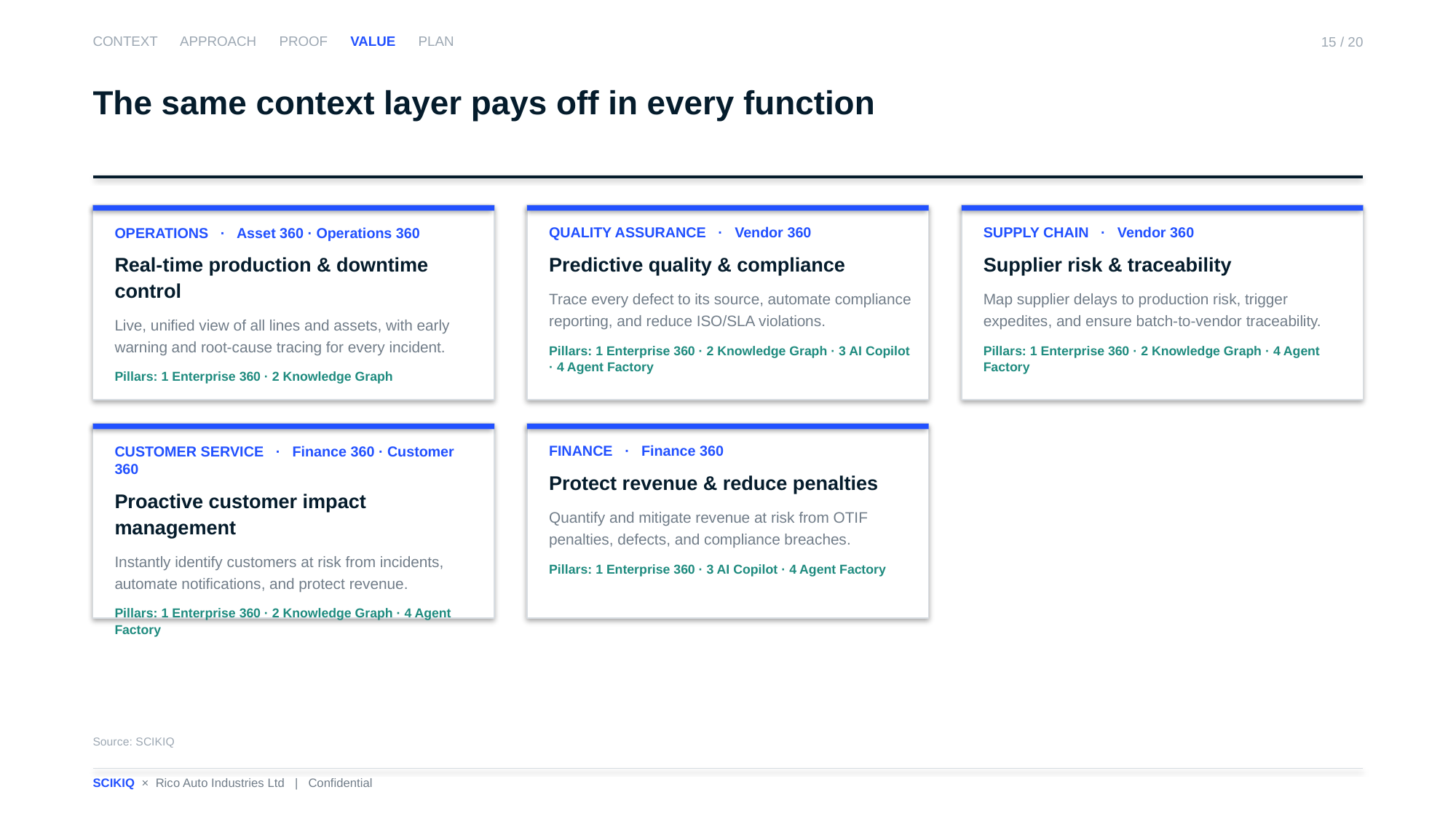

CONTEXT      APPROACH      PROOF      VALUE      PLAN
15 / 20
The same context layer pays off in every function

OPERATIONS   ·   Asset 360 · Operations 360
Real-time production & downtime control
Live, unified view of all lines and assets, with early warning and root-cause tracing for every incident.
Pillars: 1 Enterprise 360 · 2 Knowledge Graph
QUALITY ASSURANCE   ·   Vendor 360
Predictive quality & compliance
Trace every defect to its source, automate compliance reporting, and reduce ISO/SLA violations.
Pillars: 1 Enterprise 360 · 2 Knowledge Graph · 3 AI Copilot · 4 Agent Factory
SUPPLY CHAIN   ·   Vendor 360
Supplier risk & traceability
Map supplier delays to production risk, trigger expedites, and ensure batch-to-vendor traceability.
Pillars: 1 Enterprise 360 · 2 Knowledge Graph · 4 Agent Factory

CUSTOMER SERVICE   ·   Finance 360 · Customer 360
Proactive customer impact management
Instantly identify customers at risk from incidents, automate notifications, and protect revenue.
Pillars: 1 Enterprise 360 · 2 Knowledge Graph · 4 Agent Factory
FINANCE   ·   Finance 360
Protect revenue & reduce penalties
Quantify and mitigate revenue at risk from OTIF penalties, defects, and compliance breaches.
Pillars: 1 Enterprise 360 · 3 AI Copilot · 4 Agent Factory
Source: SCIKIQ
SCIKIQ  ×  Rico Auto Industries Ltd   |   Confidential